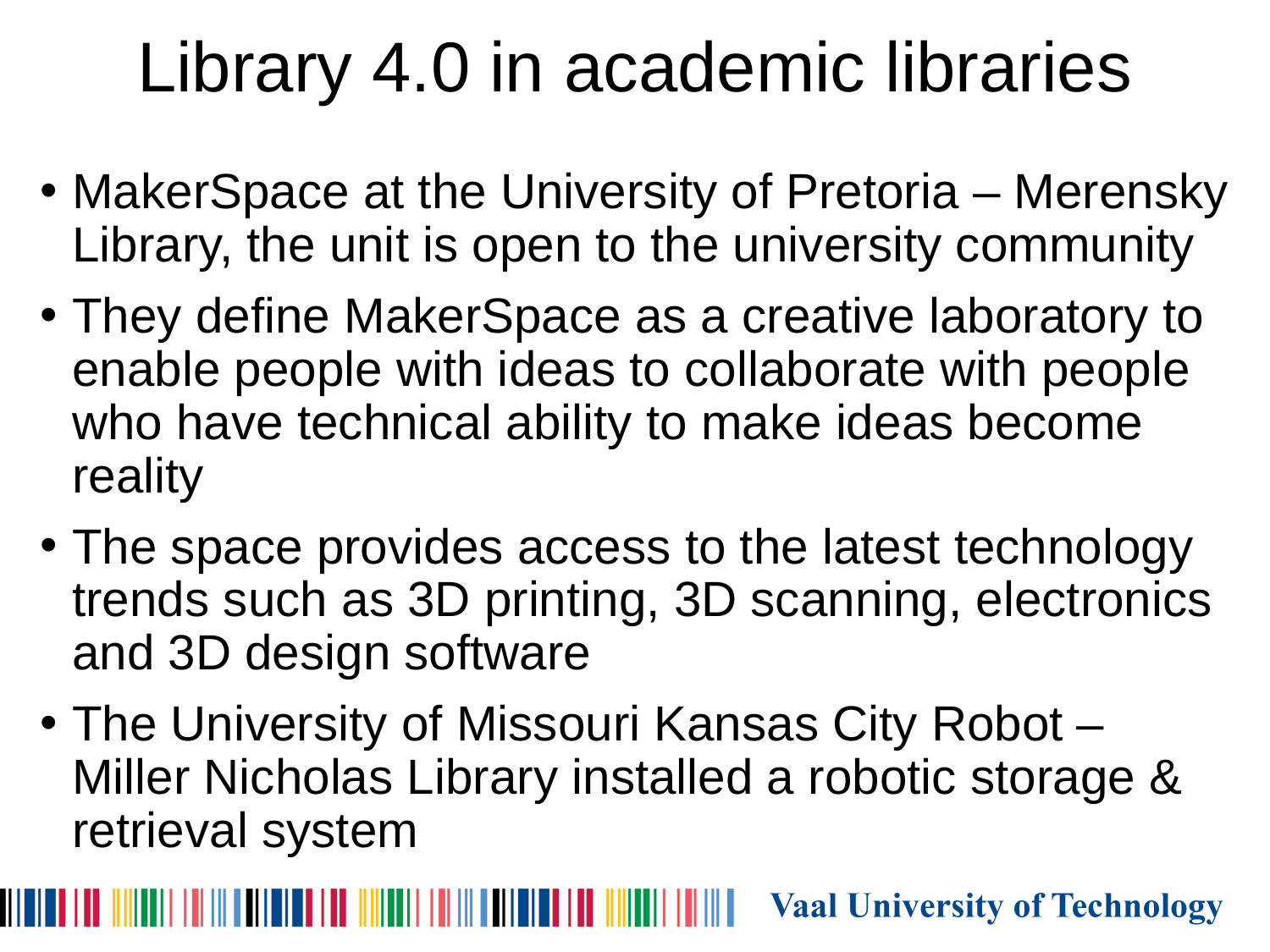

# Library 4.0 in academic libraries
MakerSpace at the University of Pretoria – Merensky Library, the unit is open to the university community
They define MakerSpace as a creative laboratory to enable people with ideas to collaborate with people who have technical ability to make ideas become reality
The space provides access to the latest technology trends such as 3D printing, 3D scanning, electronics and 3D design software
The University of Missouri Kansas City Robot – Miller Nicholas Library installed a robotic storage & retrieval system